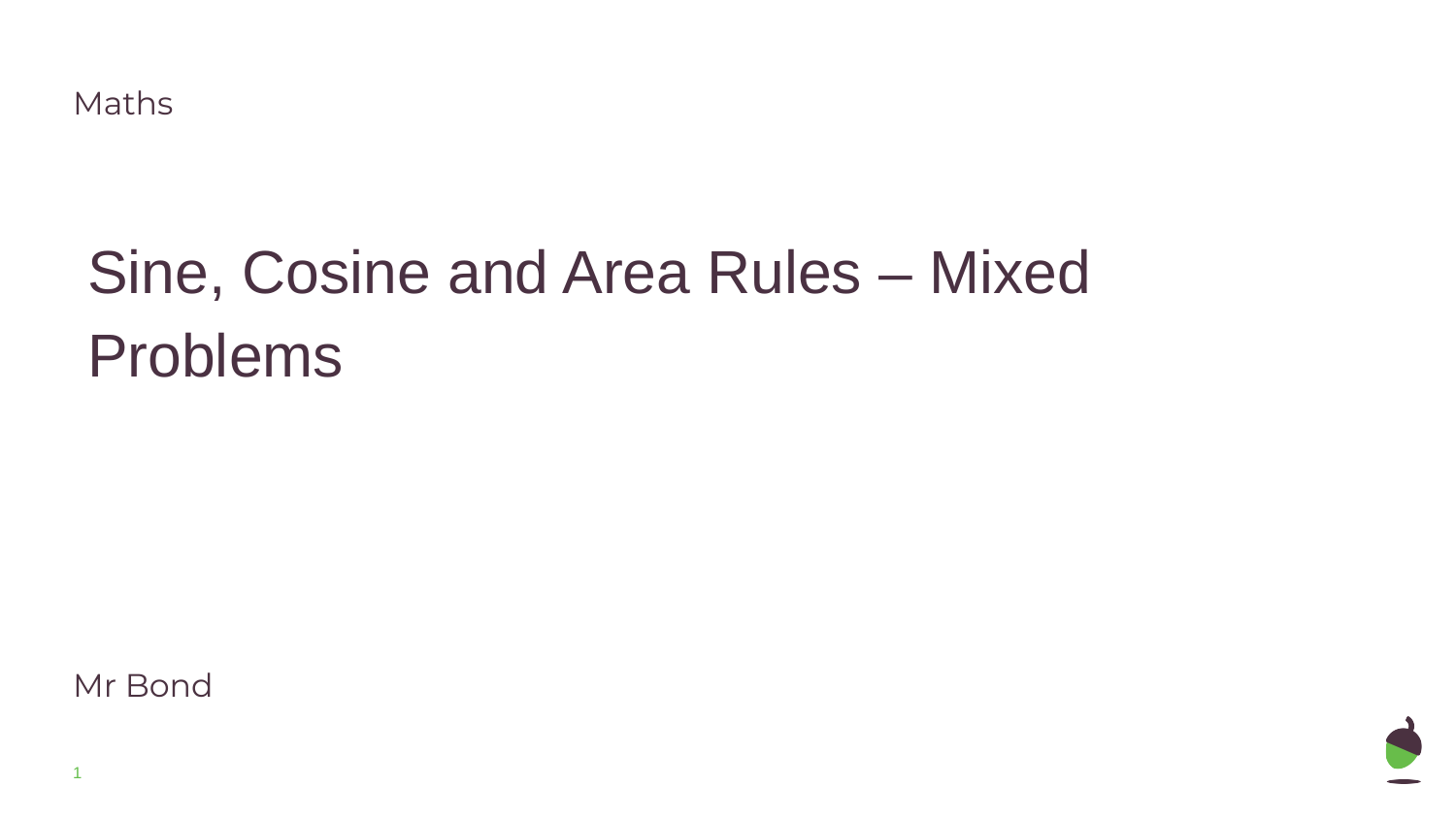

Maths
Sine, Cosine and Area Rules – Mixed Problems

Mr Bond
1